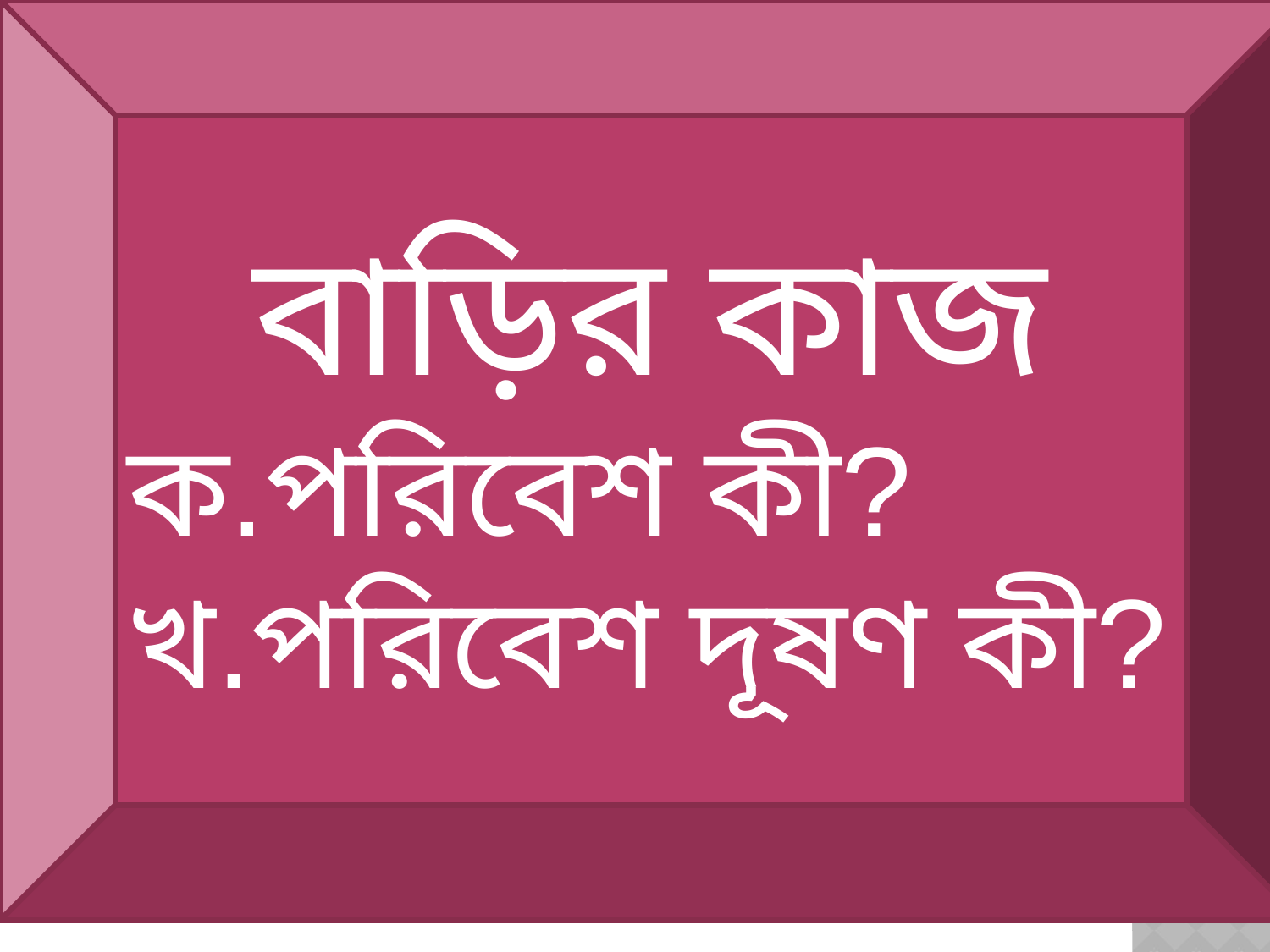

বাড়ির কাজ
ক.পরিবেশ কী?
খ.পরিবেশ দূষণ কী?